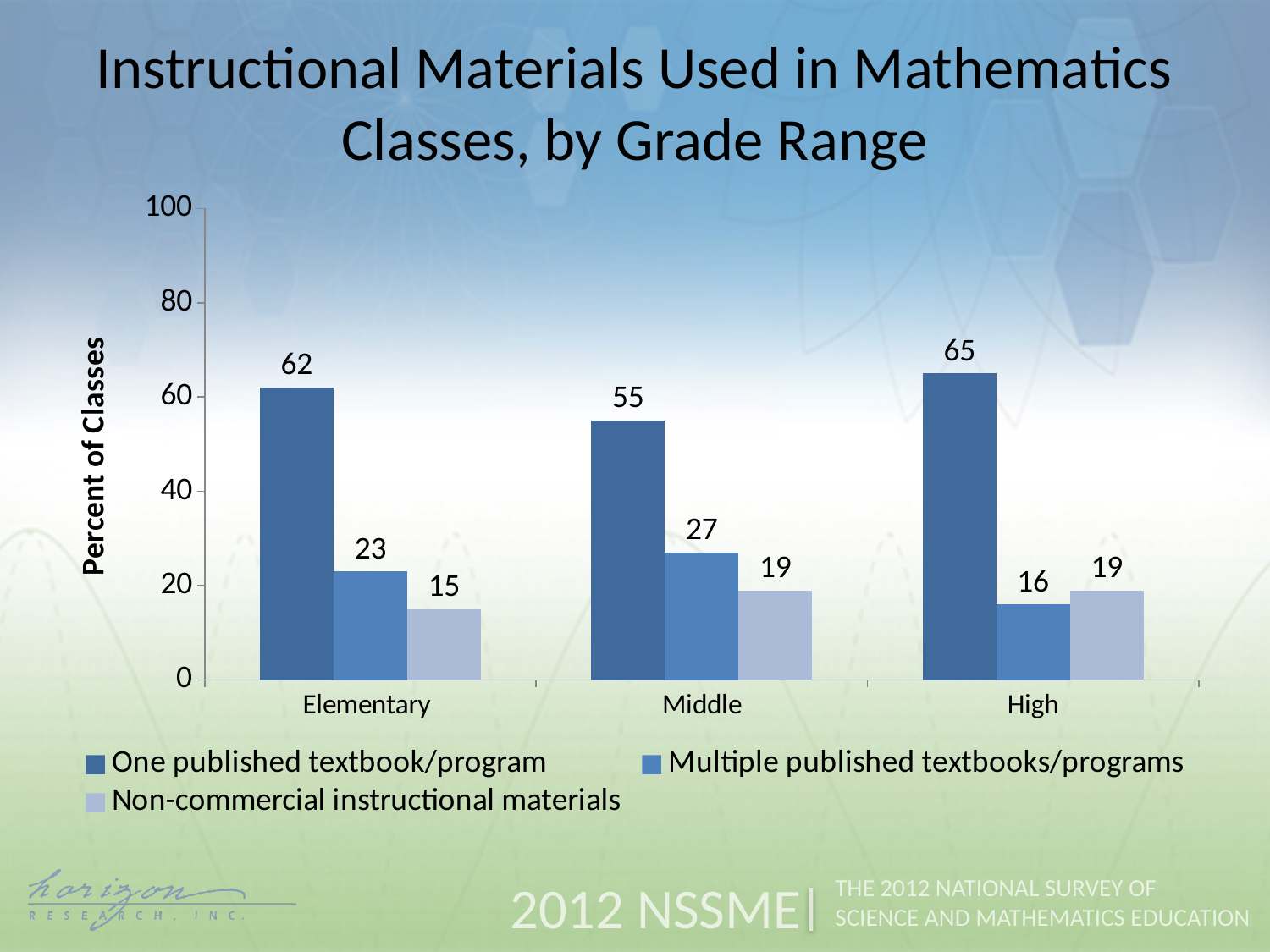

Instructional Materials Used in Mathematics Classes, by Grade Range

### Chart

| Category | One published textbook/program | Multiple published textbooks/programs | Non-commercial instructional materials |
|---|---|---|---|
| Elementary  | 62.0 | 23.0 | 15.0 |
| Middle | 55.0 | 27.0 | 19.0 |
| High | 65.0 | 16.0 | 19.0 |